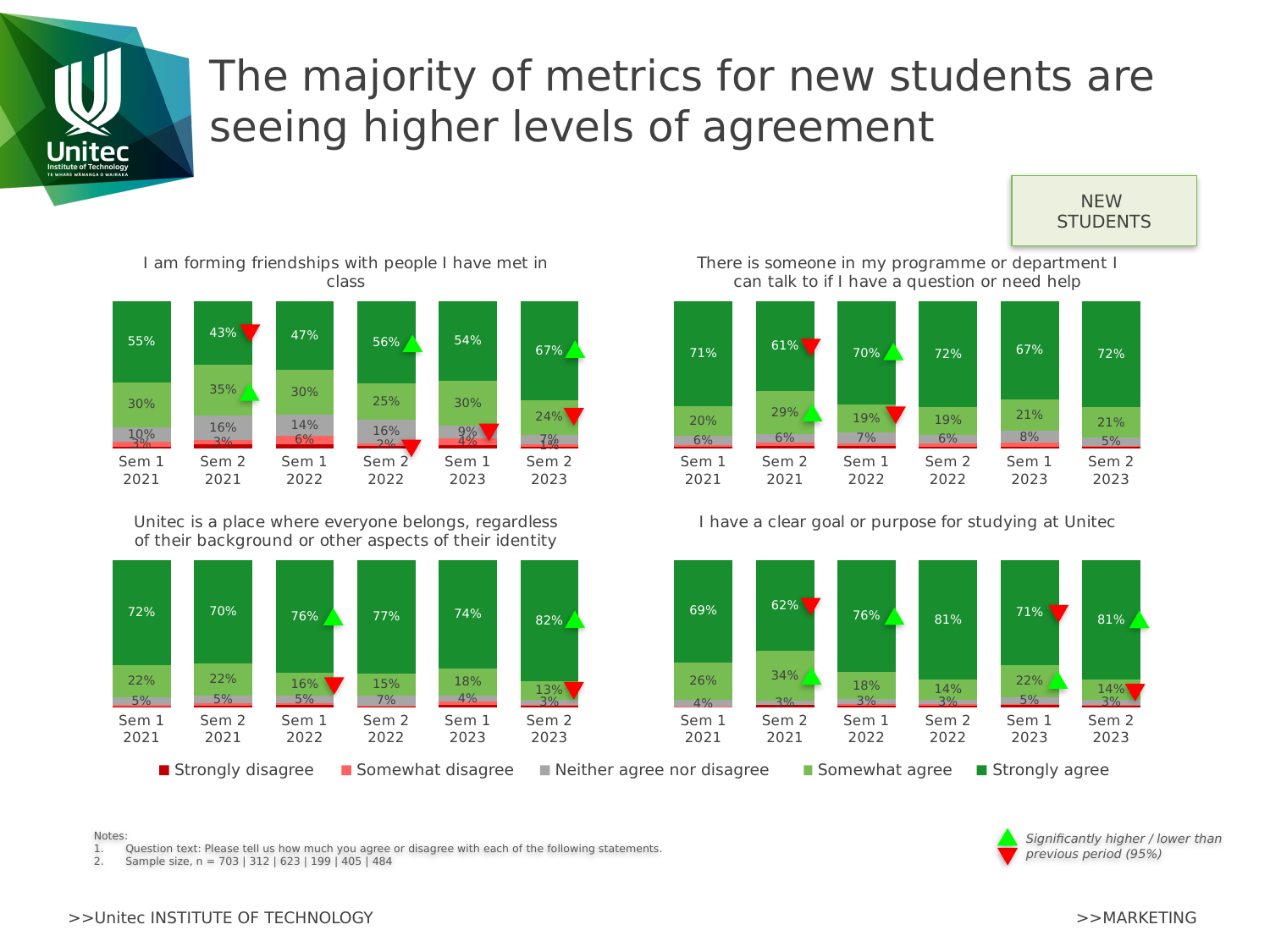

# The majority of metrics for new students are seeing higher levels of agreement
NEW
STUDENTS

### Chart: There is someone in my programme or department I can talk to if I have a question or need help

| Category | Strongly disagree | Somewhat disagree | Neither agree nor disagree | Somewhat agree | Strongly agree |
|---|---|---|---|---|---|
| Sem 1 2021 | 0.011379800853485065 | 0.011379800853485065 | 0.06401137980085349 | 0.2019914651493599 | 0.7112375533428164 |
| Sem 2 2021 | 0.016025641025641024 | 0.022435897435897436 | 0.060897435897435896 | 0.2916666666666667 | 0.6089743589743589 |
| Sem 1 2022 | 0.016051364365971106 | 0.01765650080256822 | 0.0738362760834671 | 0.18940609951845908 | 0.7030497592295345 |
| Sem 2 2022 | 0.01 | 0.025 | 0.06 | 0.19 | 0.715 |
| Sem 1 2023 | 0.014778325123152709 | 0.024630541871921183 | 0.0812807881773399 | 0.21428571428571427 | 0.6650246305418719 |
| Sem 2 2023 | 0.014492753623188406 | 0.006211180124223602 | 0.051759834368530024 | 0.2070393374741201 | 0.7204968944099379 |

### Chart: I am forming friendships with people I have met in class

| Category | Strongly disagree | Somewhat disagree | Neither agree nor disagree | Somewhat agree | Strongly agree |
|---|---|---|---|---|---|
| Sem 1 2021 | 0.01282051282051282 | 0.03276353276353276 | 0.10113960113960115 | 0.30484330484330485 | 0.5484330484330484 |
| Sem 2 2021 | 0.028846153846153844 | 0.03205128205128205 | 0.16346153846153846 | 0.34615384615384615 | 0.4294871794871795 |
| Sem 1 2022 | 0.030497592295345103 | 0.056179775280898875 | 0.14285714285714285 | 0.30497592295345105 | 0.4654895666131621 |
| Sem 2 2022 | 0.02010050251256281 | 0.01507537688442211 | 0.1608040201005025 | 0.24623115577889446 | 0.5577889447236181 |
| Sem 1 2023 | 0.024691358024691357 | 0.044444444444444446 | 0.08888888888888889 | 0.3037037037037037 | 0.5382716049382716 |
| Sem 2 2023 | 0.014492753623188406 | 0.012422360248447204 | 0.06625258799171843 | 0.23809523809523805 | 0.6687370600414079 |

### Chart: Unitec is a place where everyone belongs, regardless of their background or other aspects of their identity

| Category | Strongly disagree | Somewhat disagree | Neither agree nor disagree | Somewhat agree | Strongly agree |
|---|---|---|---|---|---|
| Sem 1 2021 | 0.004335260115606936 | 0.010115606936416187 | 0.05346820809248556 | 0.2167630057803468 | 0.7153179190751444 |
| Sem 2 2021 | 0.012618296529968454 | 0.012618296529968454 | 0.05362776025236594 | 0.21766561514195584 | 0.7034700315457413 |
| Sem 1 2022 | 0.014516129032258065 | 0.01129032258064516 | 0.05161290322580645 | 0.15806451612903225 | 0.7645161290322581 |
| Sem 2 2022 | 0.005025125628140703 | 0.005025125628140703 | 0.07035175879396985 | 0.1457286432160804 | 0.7738693467336684 |
| Sem 1 2023 | 0.01728395061728395 | 0.022222222222222223 | 0.03950617283950617 | 0.18271604938271604 | 0.7382716049382716 |
| Sem 2 2023 | 0.014462809917355372 | 0.002066115702479339 | 0.030991735537190084 | 0.13016528925619836 | 0.8223140495867769 |

### Chart: I have a clear goal or purpose for studying at Unitec

| Category | Strongly disagree | Somewhat disagree | Neither agree nor disagree | Somewhat agree | Strongly agree |
|---|---|---|---|---|---|
| Sem 1 2021 | 0.0014326647564469914 | 0.0014326647564469914 | 0.044412607449856735 | 0.25787965616045844 | 0.6948424068767909 |
| Sem 2 2021 | 0.013029315960912053 | 0.0 | 0.029315960912052116 | 0.3420195439739413 | 0.6156351791530945 |
| Sem 1 2022 | 0.009615384615384616 | 0.011217948717948718 | 0.03365384615384615 | 0.18429487179487183 | 0.7612179487179486 |
| Sem 2 2022 | 0.010101010101010102 | 0.010101010101010102 | 0.030303030303030304 | 0.13636363636363635 | 0.8131313131313133 |
| Sem 1 2023 | 0.01488833746898263 | 0.007444168734491315 | 0.047146401985111656 | 0.21588089330024815 | 0.7146401985111662 |
| Sem 2 2023 | 0.014462809917355372 | 0.004132231404958678 | 0.030991735537190084 | 0.13636363636363635 | 0.8140495867768593 |

Strongly disagree
Somewhat disagree
Neither agree nor disagree
Somewhat agree
Strongly agree

Notes:
Question text: Please tell us how much you agree or disagree with each of the following statements.
Sample size, n = 703 | 312 | 623 | 199 | 405 | 484

Significantly higher / lower than previous period (95%)

>>MARKETING